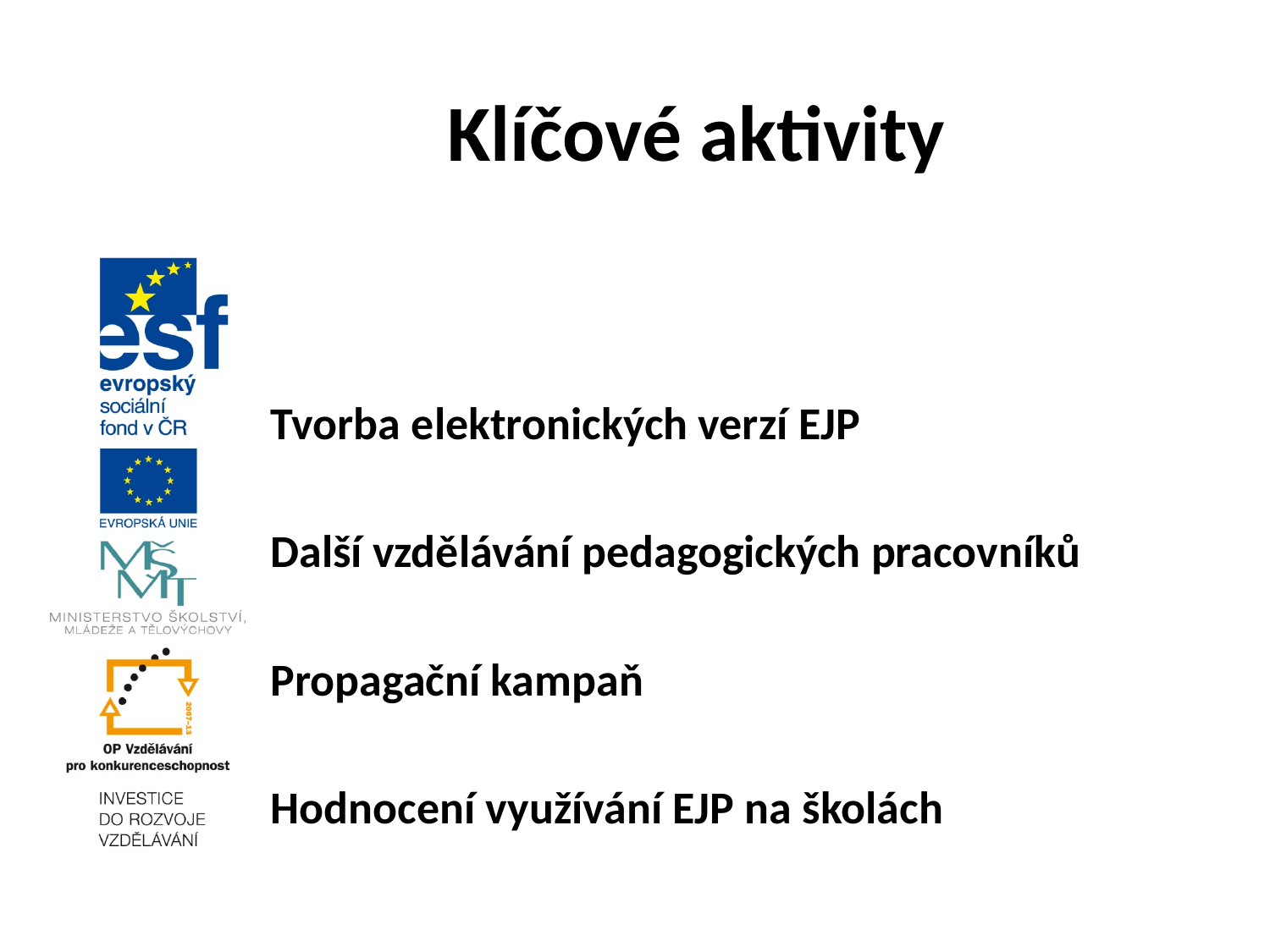

# Klíčové aktivity

Tvorba elektronických verzí EJP

Další vzdělávání pedagogických pracovníků

Propagační kampaň

Hodnocení využívání EJP na školách